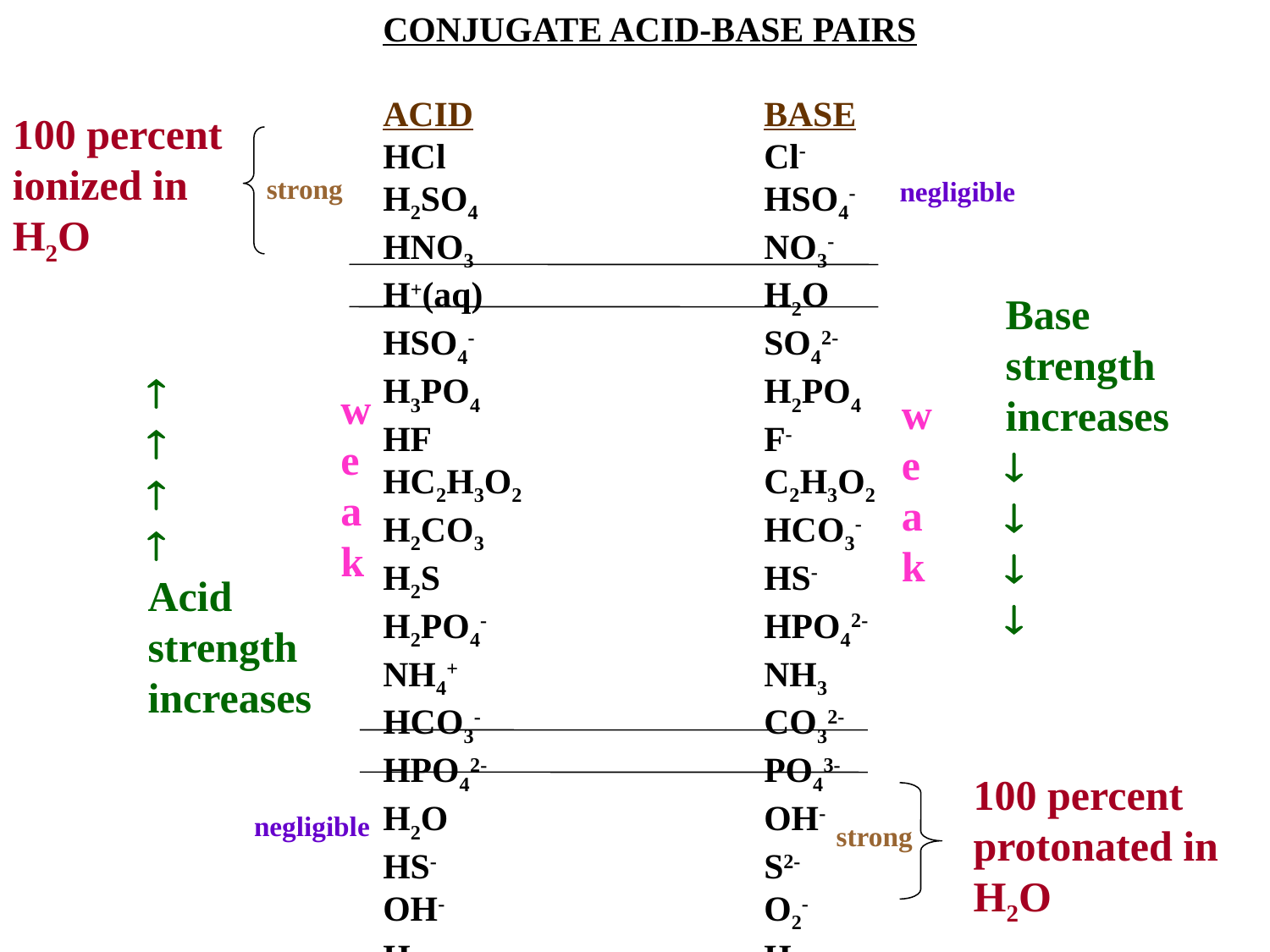

CONJUGATE ACID-BASE PAIRS

	    	ACID			BASE
	    	HCl			Cl-
	    	H2SO4			HSO4-
		HNO3			NO3-
		H+(aq)			H2O
		HSO4-			SO42-
		H3PO4			H2PO4
		HF			F-
		HC2H3O2		C2H3O2
		H2CO3			HCO3-
		H2S			HS-
		H2PO4-			HPO42-
		NH4+			NH3
		HCO3-			CO32-
		HPO42-			PO43-
		H2O			OH-
		HS-			S2-
		OH-			O2-
		H2			H-
100 percent
ionized in
H2O

  strong
negligible

Base
strength
increases
↓
↓
↓
↓

↑
↑
↑
↑
Acid
strength
increases
weak
weak

100 percent
protonated in
H2O

   negligible
strong